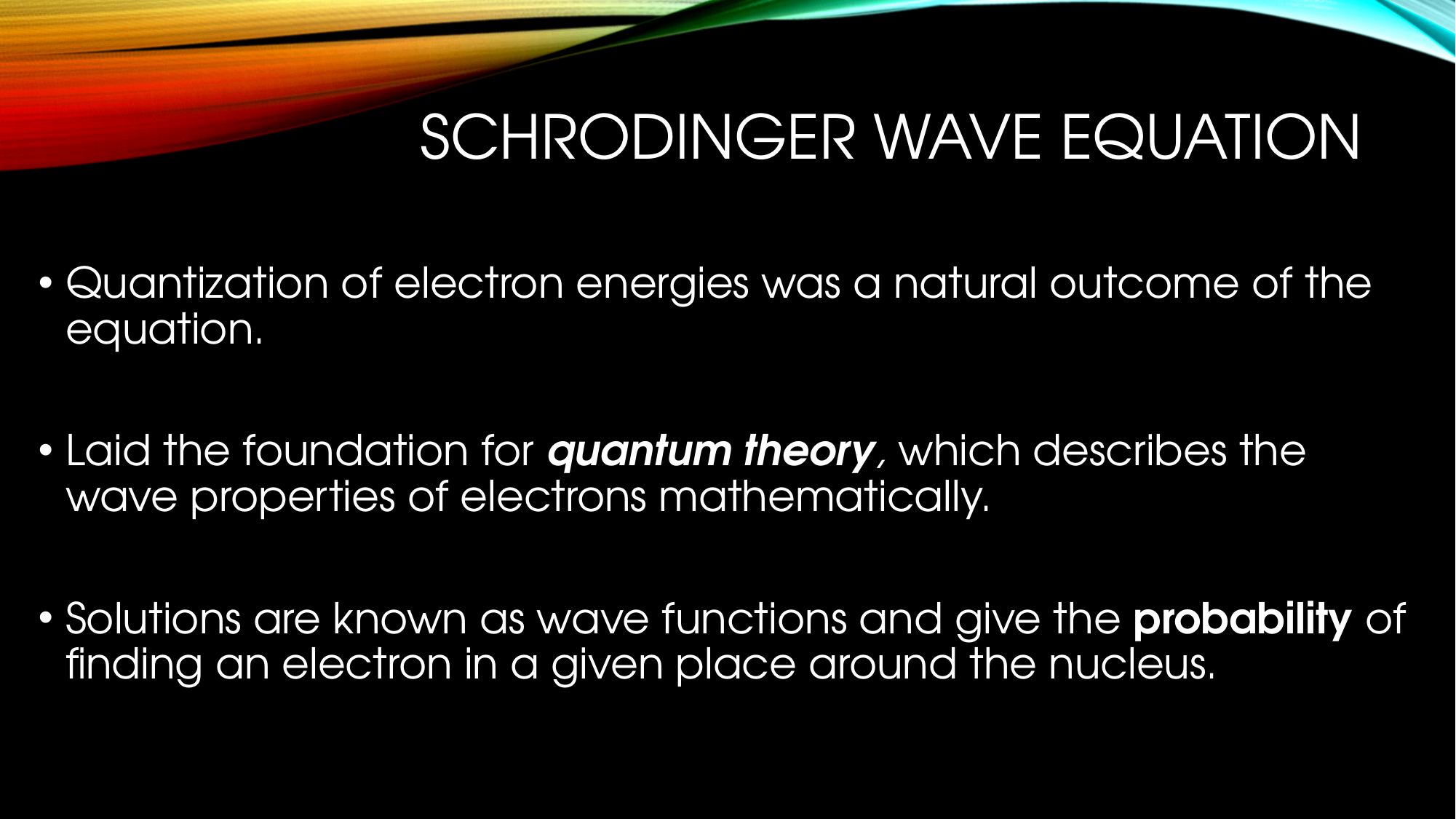

# Schrodinger Wave Equation
Quantization of electron energies was a natural outcome of the equation.

Laid the foundation for quantum theory, which describes the wave properties of electrons mathematically.

Solutions are known as wave functions and give the probability of finding an electron in a given place around the nucleus.